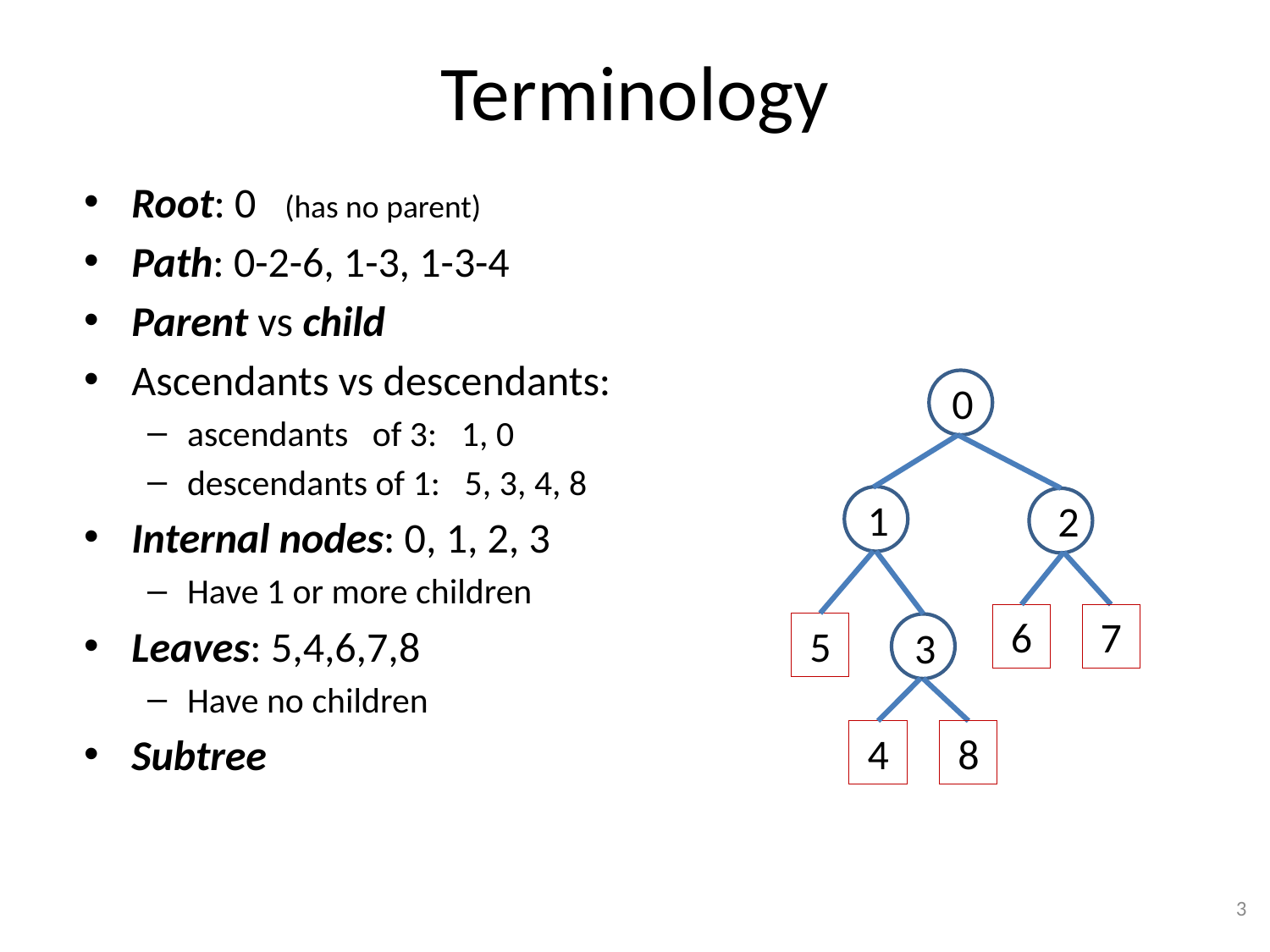

# Terminology
Root: 0   (has no parent)
Path: 0-2-6, 1-3, 1-3-4
Parent vs child
Ascendants vs descendants:
ascendants   of 3:   1, 0
descendants of 1:   5, 3, 4, 8
Internal nodes: 0, 1, 2, 3
Have 1 or more children
Leaves: 5,4,6,7,8
Have no children
Subtree

 0

 1

 2
6
5

 3
7
4
8
3